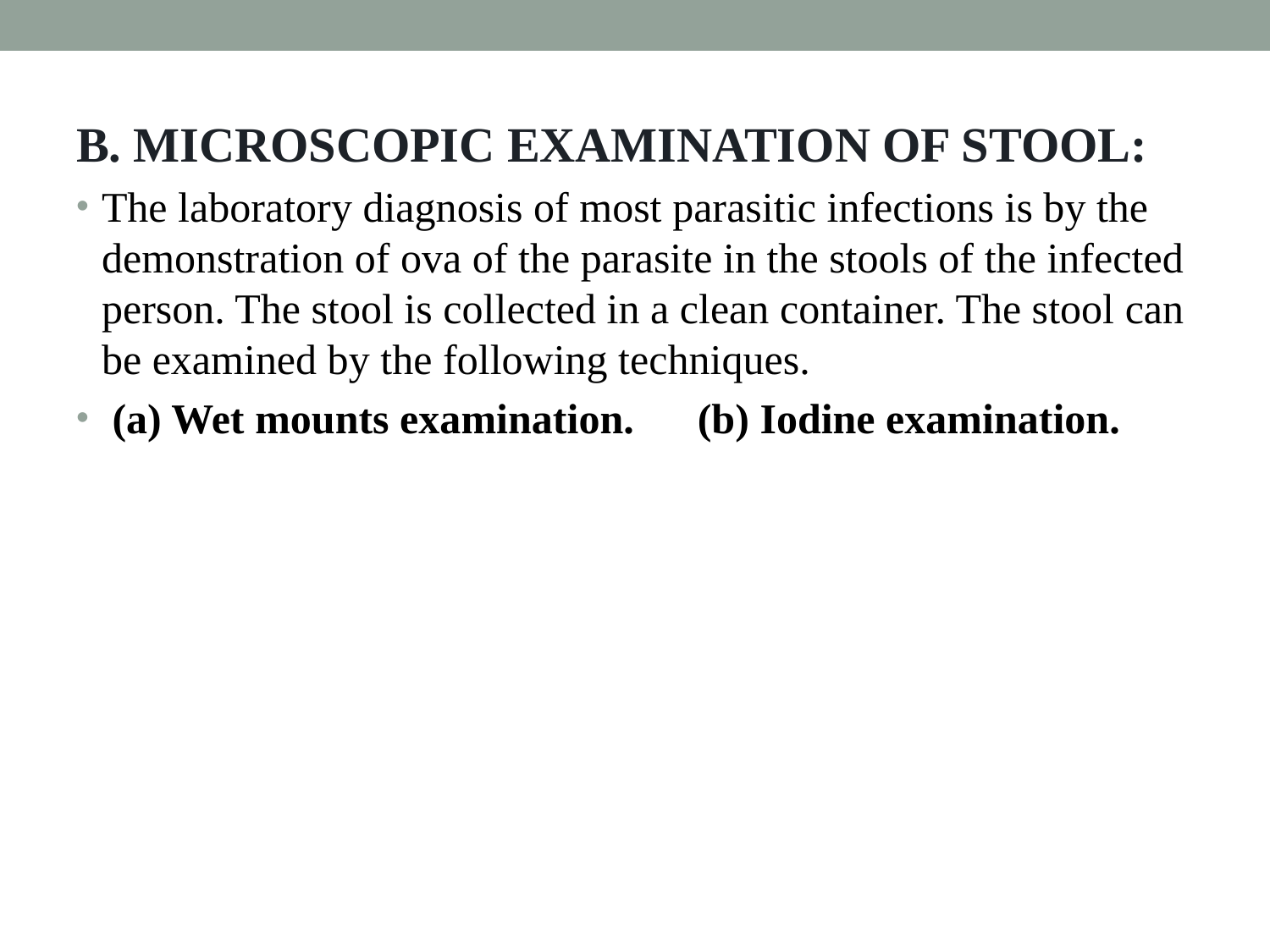

B. MICROSCOPIC EXAMINATION OF STOOL:
The laboratory diagnosis of most parasitic infections is by the demonstration of ova of the parasite in the stools of the infected person. The stool is collected in a clean container. The stool can be examined by the following techniques.
 (a) Wet mounts examination.      (b) Iodine examination.